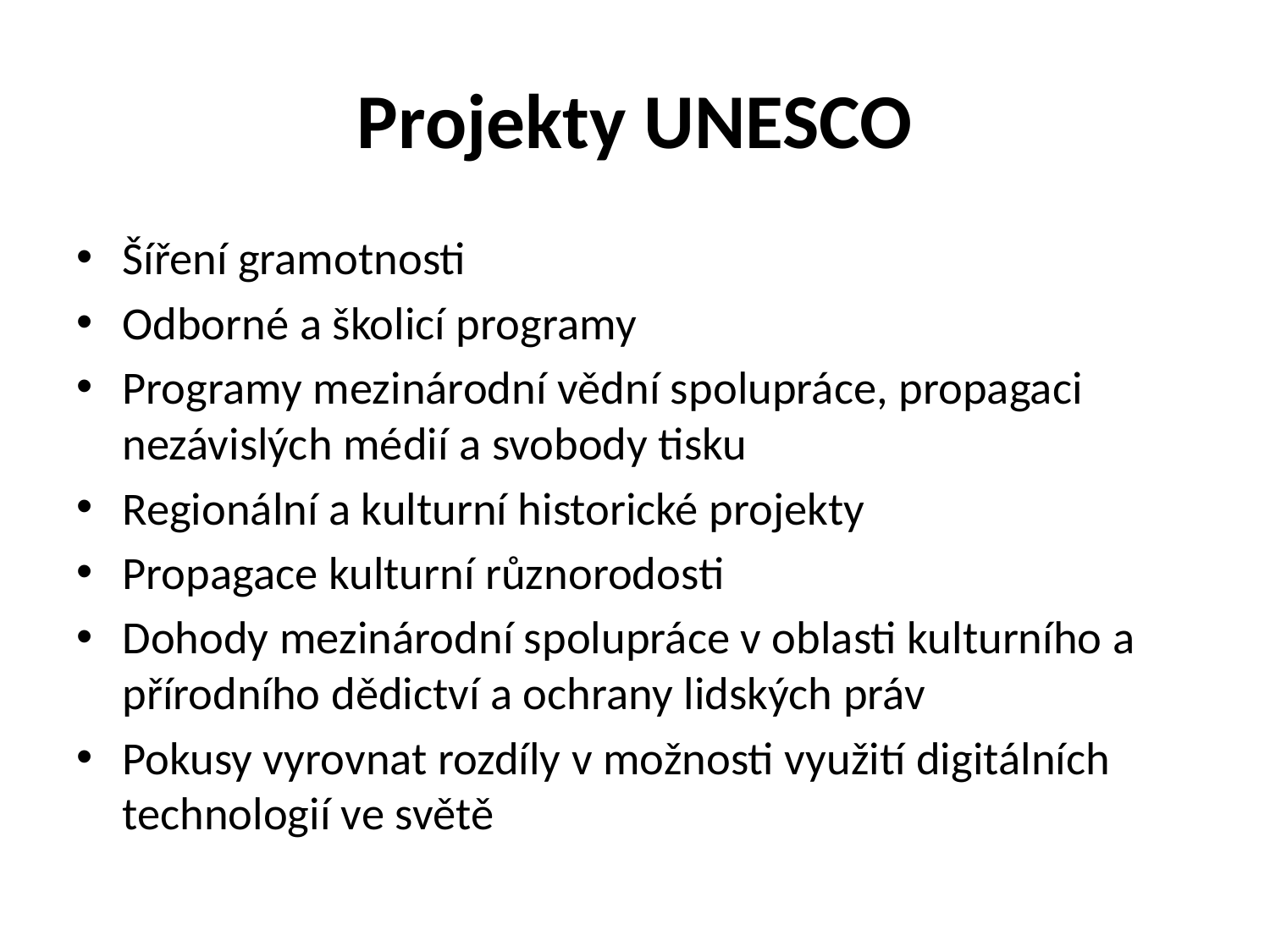

# Projekty UNESCO
Šíření gramotnosti
Odborné a školicí programy
Programy mezinárodní vědní spolupráce, propagaci nezávislých médií a svobody tisku
Regionální a kulturní historické projekty
Propagace kulturní různorodosti
Dohody mezinárodní spolupráce v oblasti kulturního a přírodního dědictví a ochrany lidských práv
Pokusy vyrovnat rozdíly v možnosti využití digitálních technologií ve světě